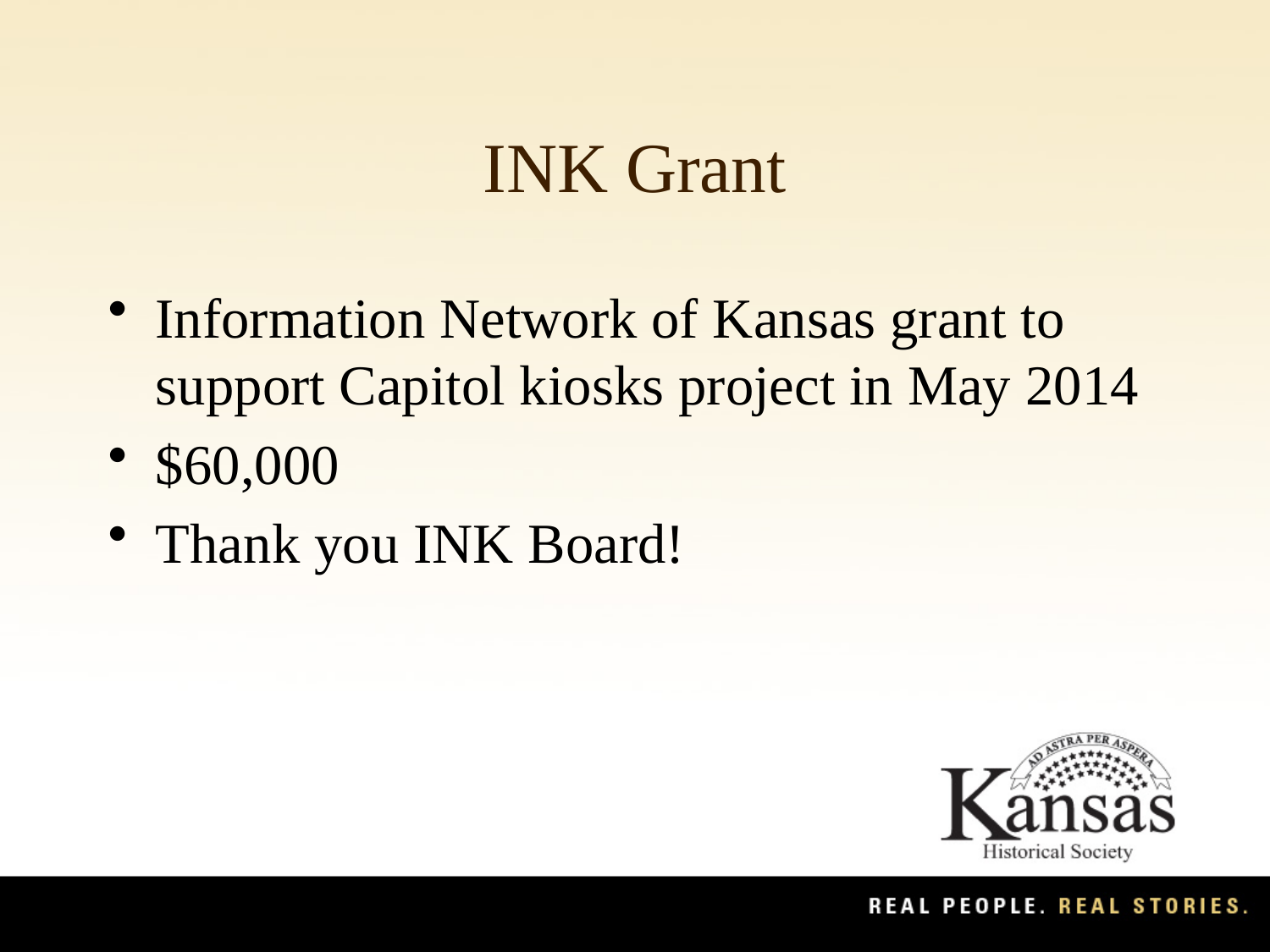

# INK Grant
Information Network of Kansas grant to support Capitol kiosks project in May 2014
$60,000
Thank you INK Board!